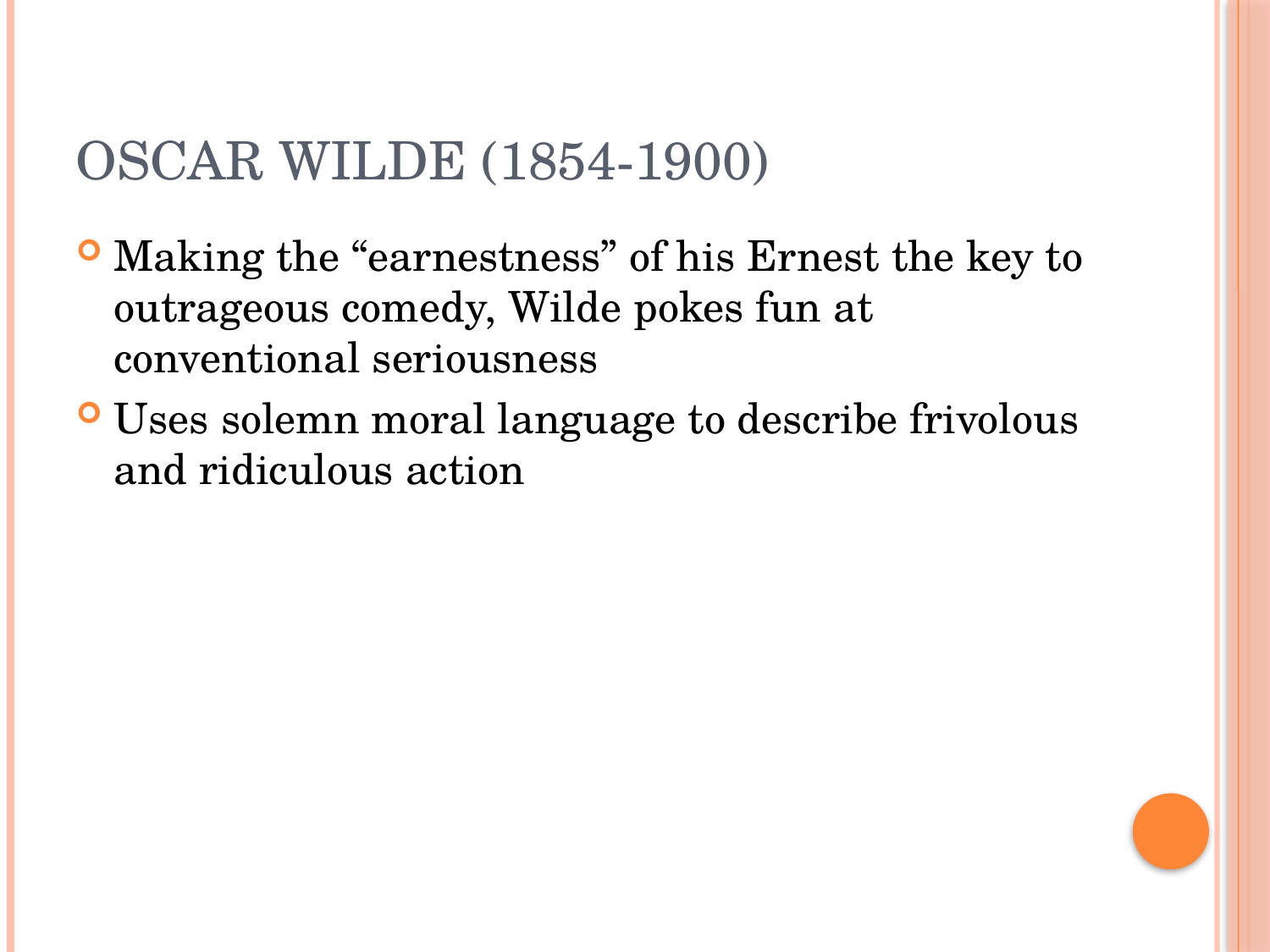

# Oscar Wilde (1854-1900)
Making the “earnestness” of his Ernest the key to outrageous comedy, Wilde pokes fun at conventional seriousness
Uses solemn moral language to describe frivolous and ridiculous action